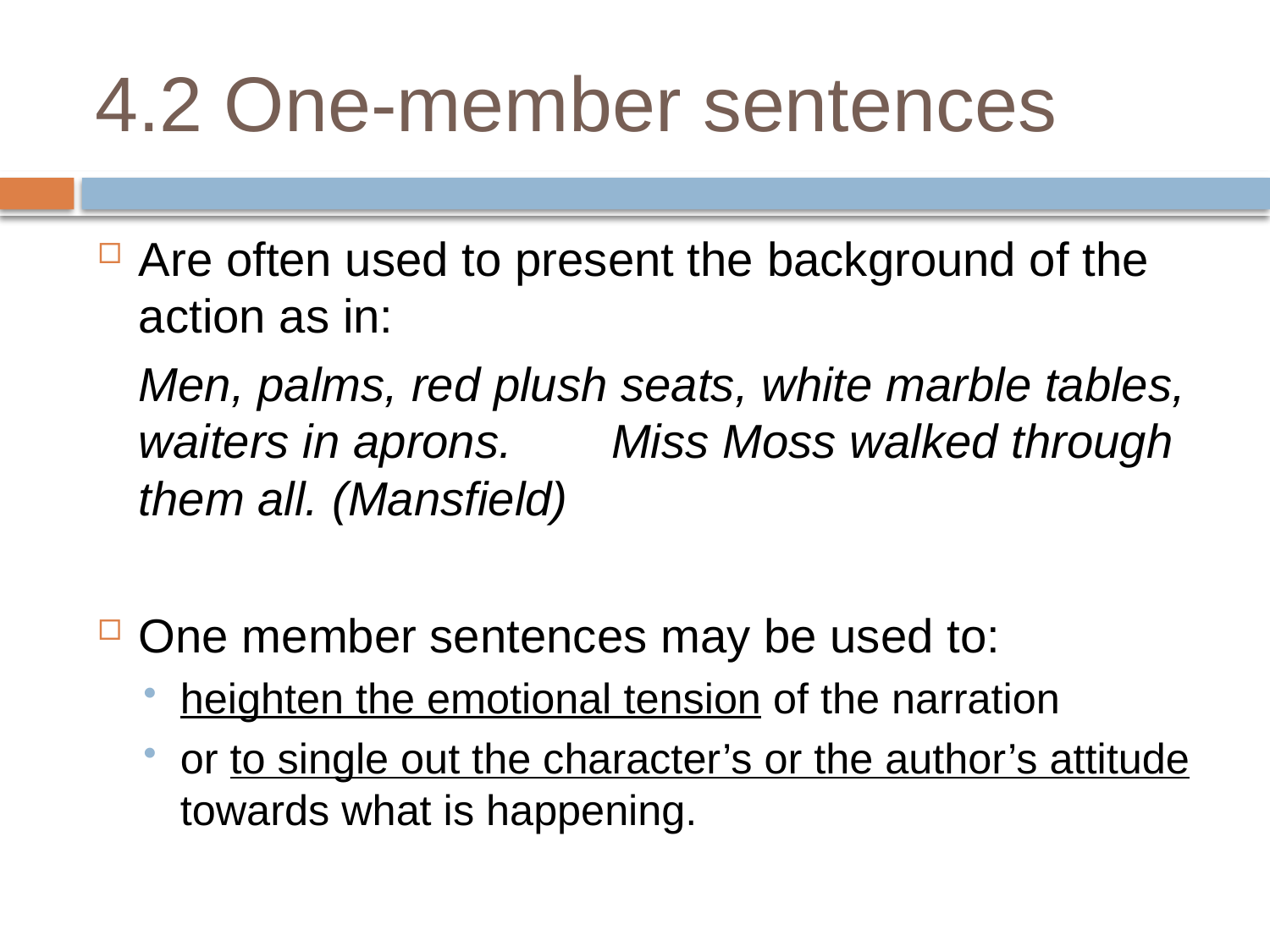

# 4.2 One-member sentences
Are often used to present the background of the action as in:
	Men, palms, red plush seats, white marble tables, waiters in aprons. 	Miss Moss walked through them all. (Mansfield)

One member sentences may be used to:
heighten the emotional tension of the narration
or to single out the character’s or the author’s attitude towards what is happening.